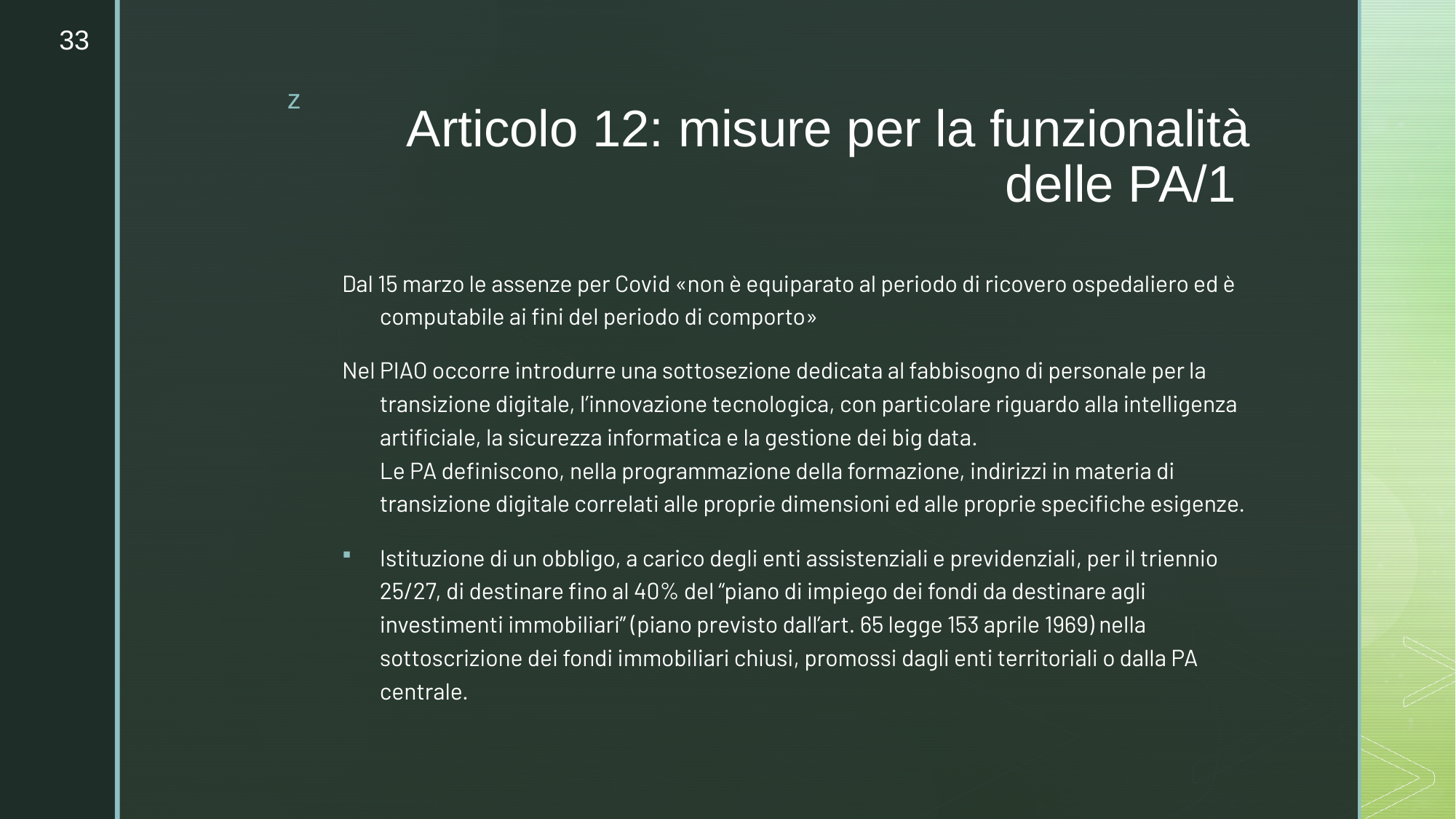

33
# Articolo 12: misure per la funzionalità delle PA/1
Dal 15 marzo le assenze per Covid «non è equiparato al periodo di ricovero ospedaliero ed è computabile ai fini del periodo di comporto»
Nel PIAO occorre introdurre una sottosezione dedicata al fabbisogno di personale per la transizione digitale, l’innovazione tecnologica, con particolare riguardo alla intelligenza artificiale, la sicurezza informatica e la gestione dei big data.
Le PA definiscono, nella programmazione della formazione, indirizzi in materia di transizione digitale correlati alle proprie dimensioni ed alle proprie specifiche esigenze.
Istituzione di un obbligo, a carico degli enti assistenziali e previdenziali, per il triennio 25/27, di destinare fino al 40% del “piano di impiego dei fondi da destinare agli investimenti immobiliari” (piano previsto dall’art. 65 legge 153 aprile 1969) nella sottoscrizione dei fondi immobiliari chiusi, promossi dagli enti territoriali o dalla PA centrale.